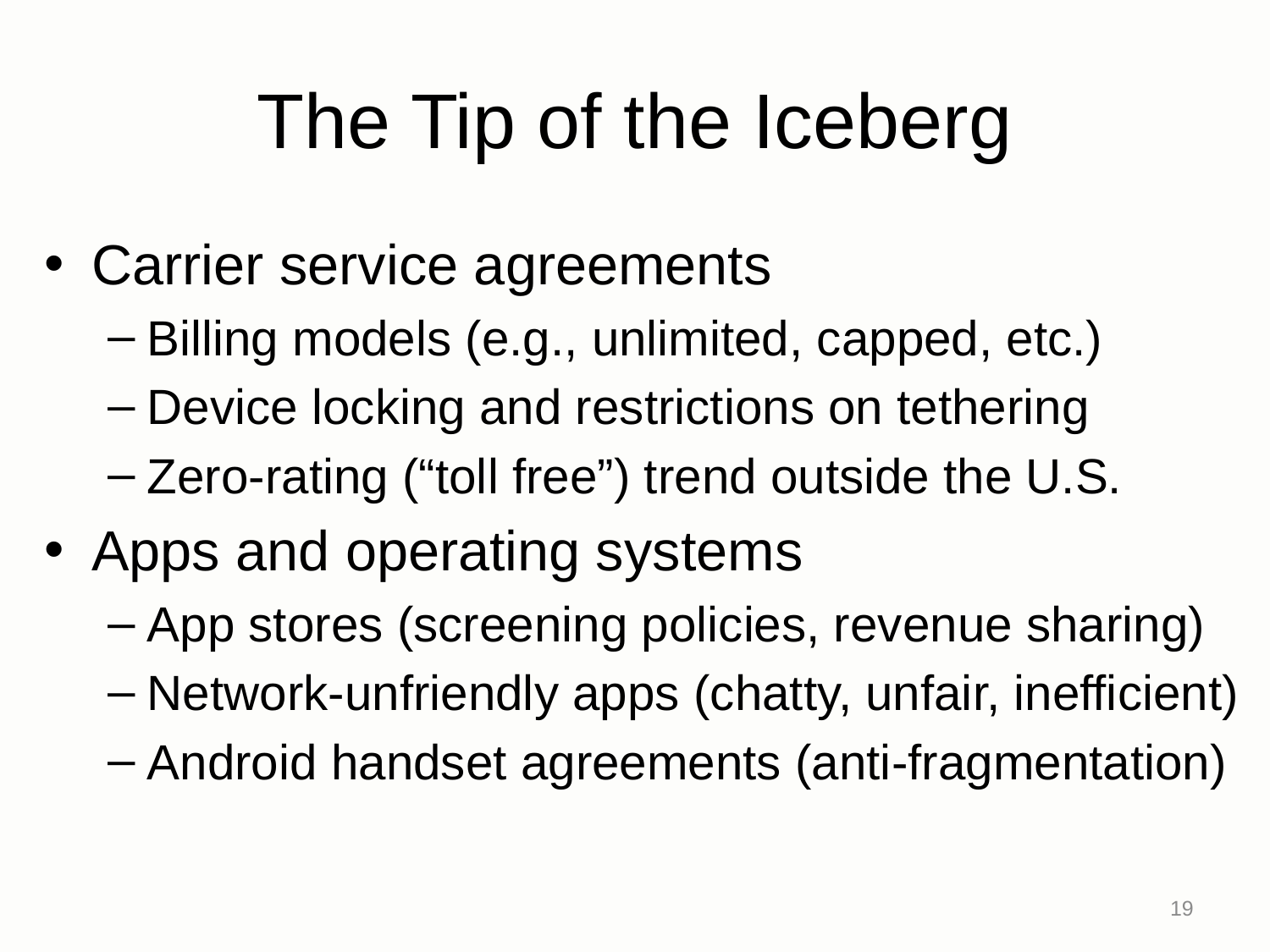

# The Tip of the Iceberg
Carrier service agreements
Billing models (e.g., unlimited, capped, etc.)
Device locking and restrictions on tethering
Zero-rating (“toll free”) trend outside the U.S.
Apps and operating systems
App stores (screening policies, revenue sharing)
Network-unfriendly apps (chatty, unfair, inefficient)
Android handset agreements (anti-fragmentation)
19